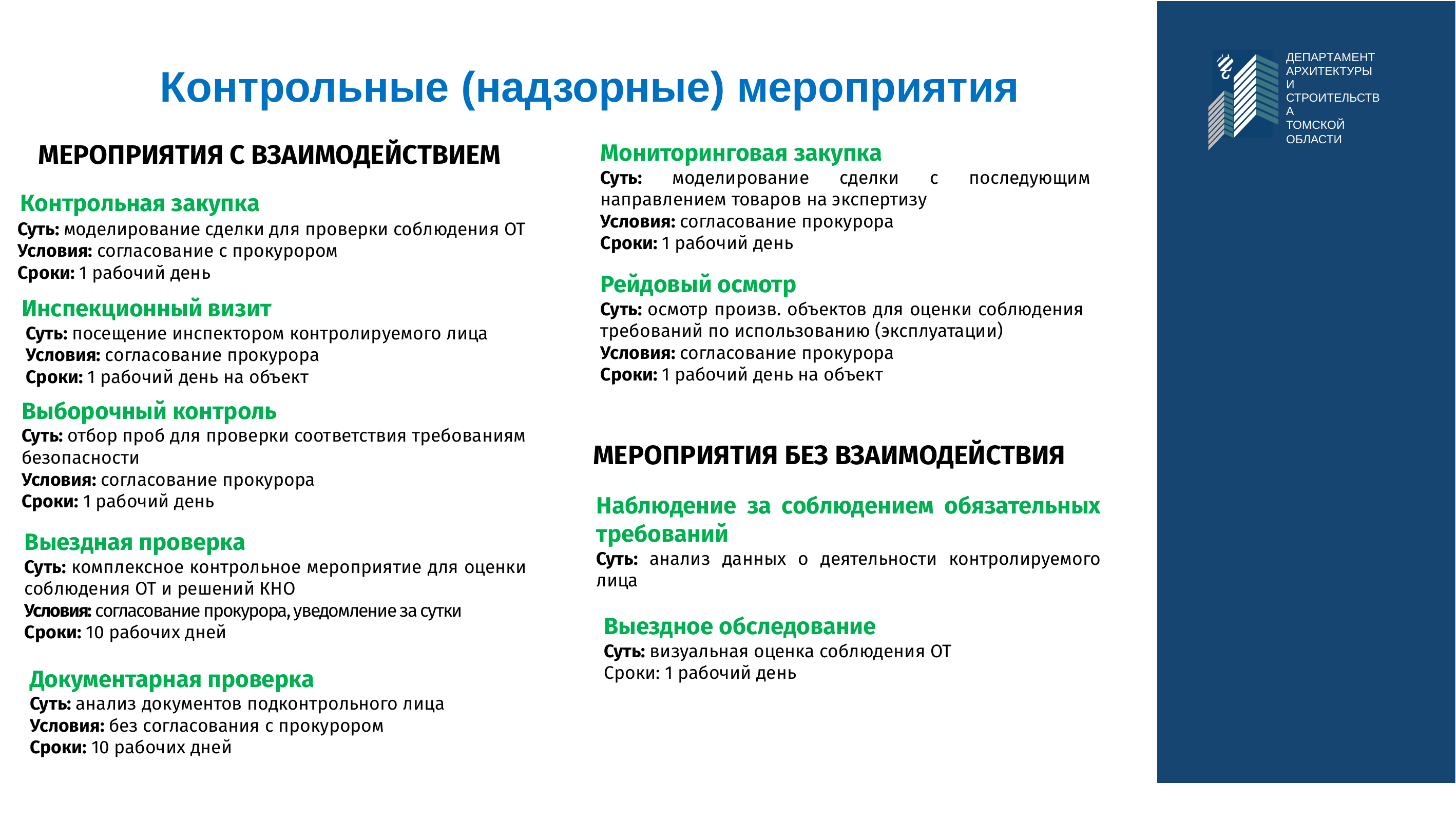

ДЕПАРТАМЕНТ  АРХИТЕКТУРЫ
И СТРОИТЕЛЬСТВА
ТОМСКОЙ ОБЛАСТИ

# Контрольные (надзорные) мероприятия
МЕРОПРИЯТИЯ С ВЗАИМОДЕЙСТВИЕМ
Мониторинговая закупка
Суть: моделирование сделки с последующим направлением товаров на экспертизу
Условия: согласование прокурора
Сроки: 1 рабочий день

 Контрольная закупка
 Суть: моделирование сделки для проверки соблюдения ОТ
 Условия: согласование с прокурором
 Сроки: 1 рабочий день
Рейдовый осмотр
Суть: осмотр произв. объектов для оценки соблюдения требований по использованию (эксплуатации)
Условия: согласование прокурора
Сроки: 1 рабочий день на объект
Инспекционный визит
 Суть: посещение инспектором контролируемого лица
 Условия: согласование прокурора
 Сроки: 1 рабочий день на объект
Выборочный контроль
Суть: отбор проб для проверки соответствия требованиям безопасности
Условия: согласование прокурора
Сроки: 1 рабочий день
МЕРОПРИЯТИЯ БЕЗ ВЗАИМОДЕЙСТВИЯ
Наблюдение за соблюдением обязательных требований
Суть: анализ данных о деятельности контролируемого лица
Выездная проверка
Суть: комплексное контрольное мероприятие для оценки соблюдения ОТ и решений КНО
Условия: согласование прокурора, уведомление за сутки
Сроки: 10 рабочих дней
Выездное обследование
Суть: визуальная оценка соблюдения ОТ
Сроки: 1 рабочий день
Документарная проверка
Суть: анализ документов подконтрольного лица
Условия: без согласования с прокурором
Сроки: 10 рабочих дней